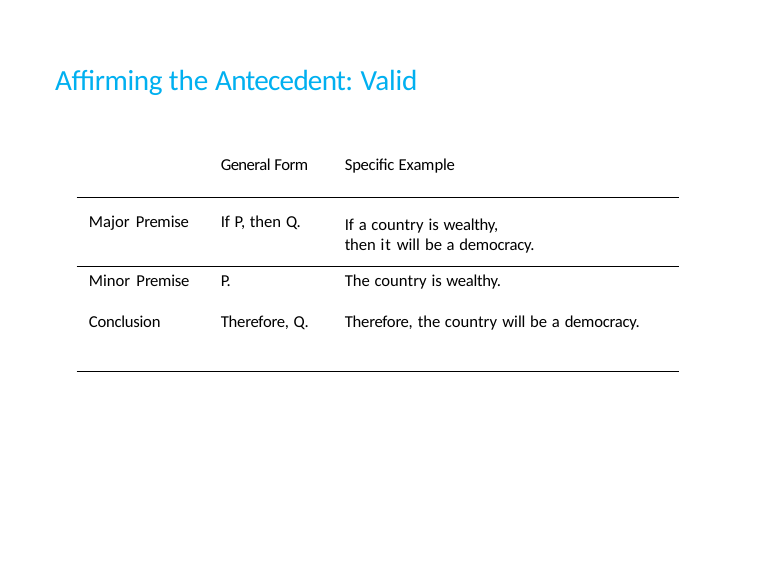

Affirming the Antecedent: Valid
|  | General Form | Specific Example |
| --- | --- | --- |
| Major Premise | If P, then Q. | If a country is wealthy, then it will be a democracy. |
| Minor Premise | P. | The country is wealthy. |
| Conclusion | Therefore, Q. | Therefore, the country will be a democracy. |